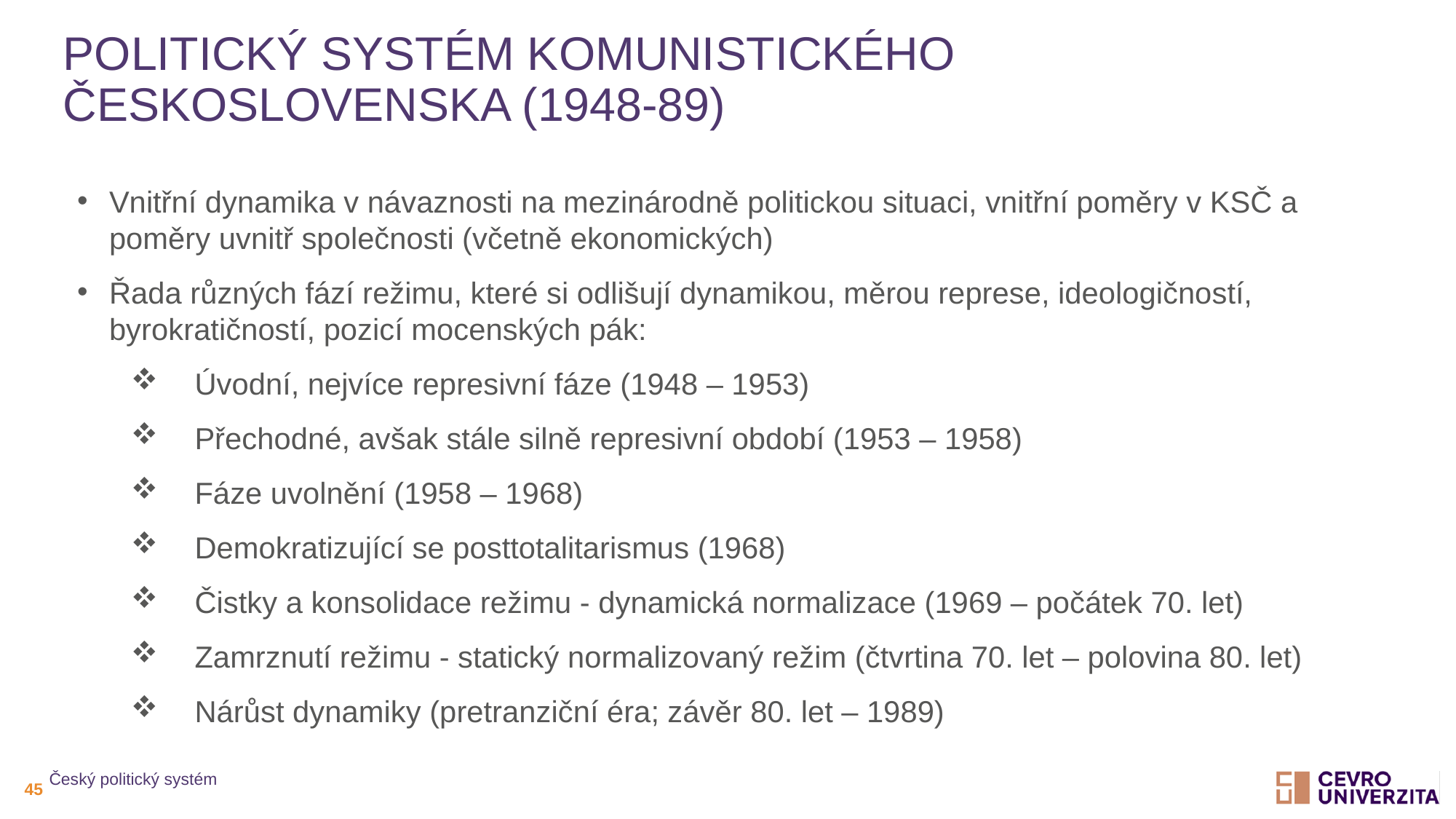

# Politický systém komunistického Československa (1948-89)
Vnitřní dynamika v návaznosti na mezinárodně politickou situaci, vnitřní poměry v KSČ a poměry uvnitř společnosti (včetně ekonomických)
Řada různých fází režimu, které si odlišují dynamikou, měrou represe, ideologičností, byrokratičností, pozicí mocenských pák:
Úvodní, nejvíce represivní fáze (1948 – 1953)
Přechodné, avšak stále silně represivní období (1953 – 1958)
Fáze uvolnění (1958 – 1968)
Demokratizující se posttotalitarismus (1968)
Čistky a konsolidace režimu - dynamická normalizace (1969 – počátek 70. let)
Zamrznutí režimu - statický normalizovaný režim (čtvrtina 70. let – polovina 80. let)
Nárůst dynamiky (pretranziční éra; závěr 80. let – 1989)

Český politický systém

45